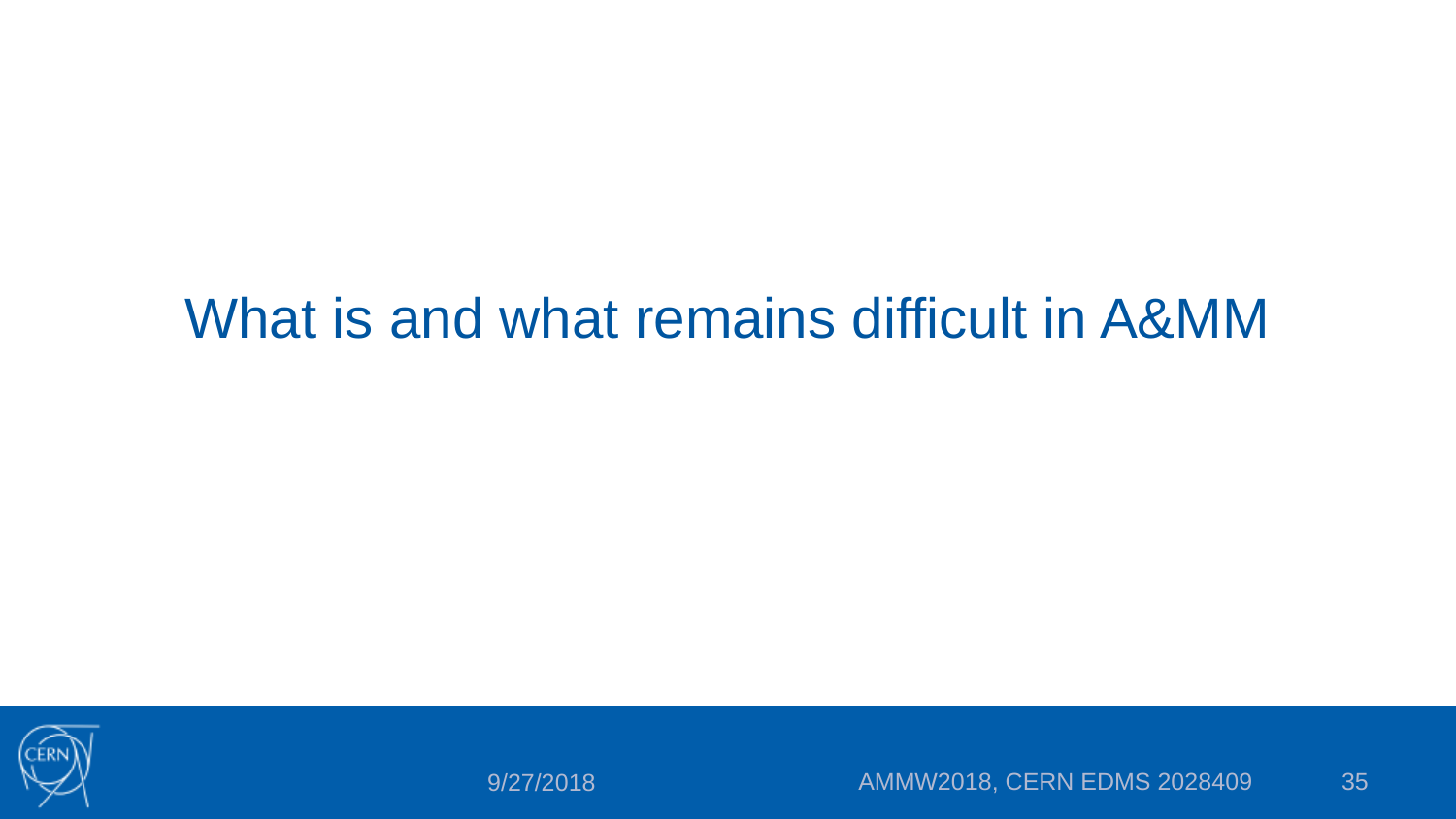

# What is and what remains difficult in A&MM
AMMW2018, CERN EDMS 2028409
35
9/27/2018